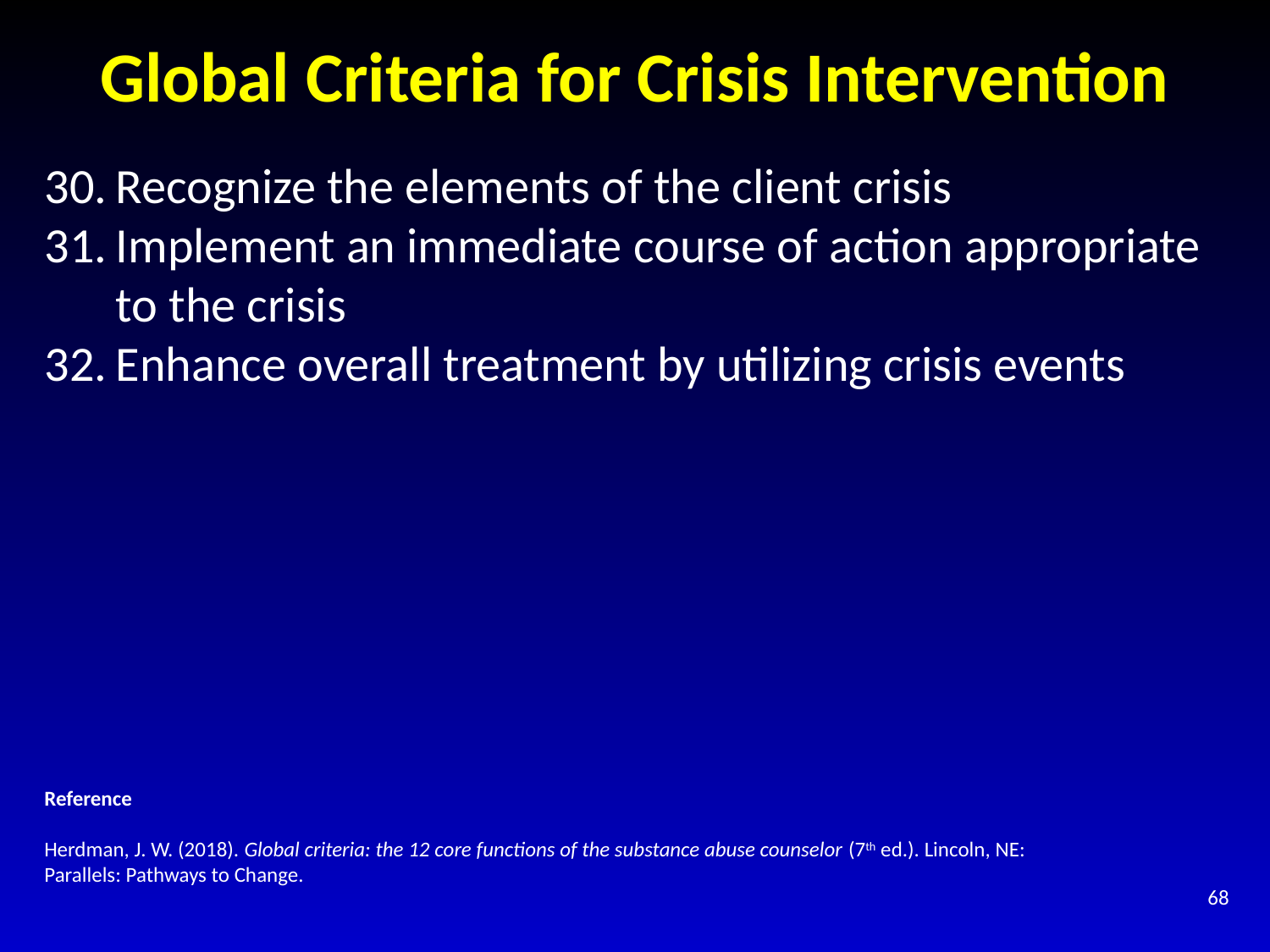

# Global Criteria for Crisis Intervention
Recognize the elements of the client crisis
Implement an immediate course of action appropriate to the crisis
Enhance overall treatment by utilizing crisis events

Reference

Herdman, J. W. (2018). Global criteria: the 12 core functions of the substance abuse counselor (7th ed.). Lincoln, NE: Parallels: Pathways to Change.
68